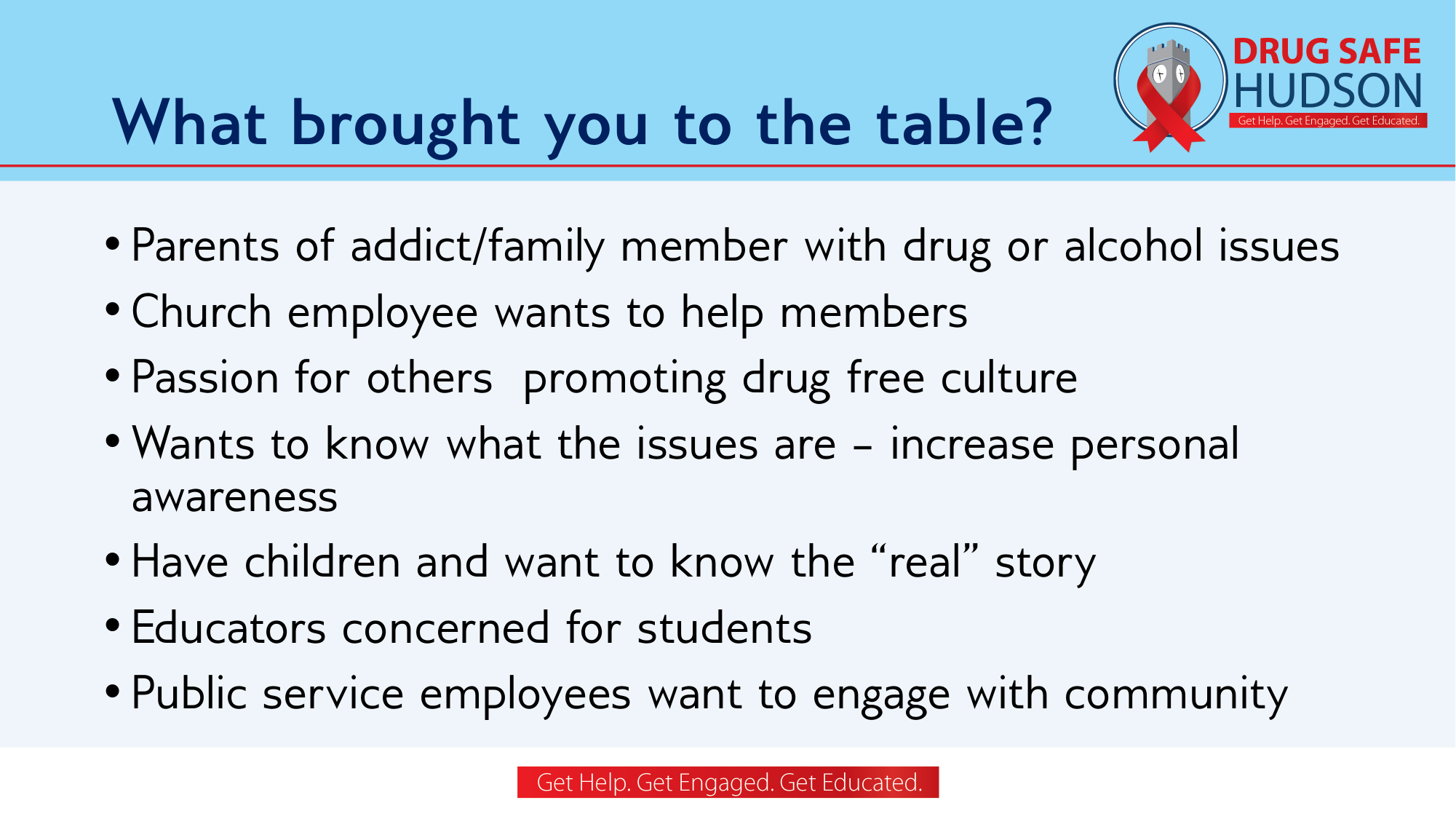

# What brought you to the table?
Parents of addict/family member with drug or alcohol issues
Church employee wants to help members
Passion for others  promoting drug free culture
Wants to know what the issues are – increase personal awareness
Have children and want to know the “real” story
Educators concerned for students
Public service employees want to engage with community